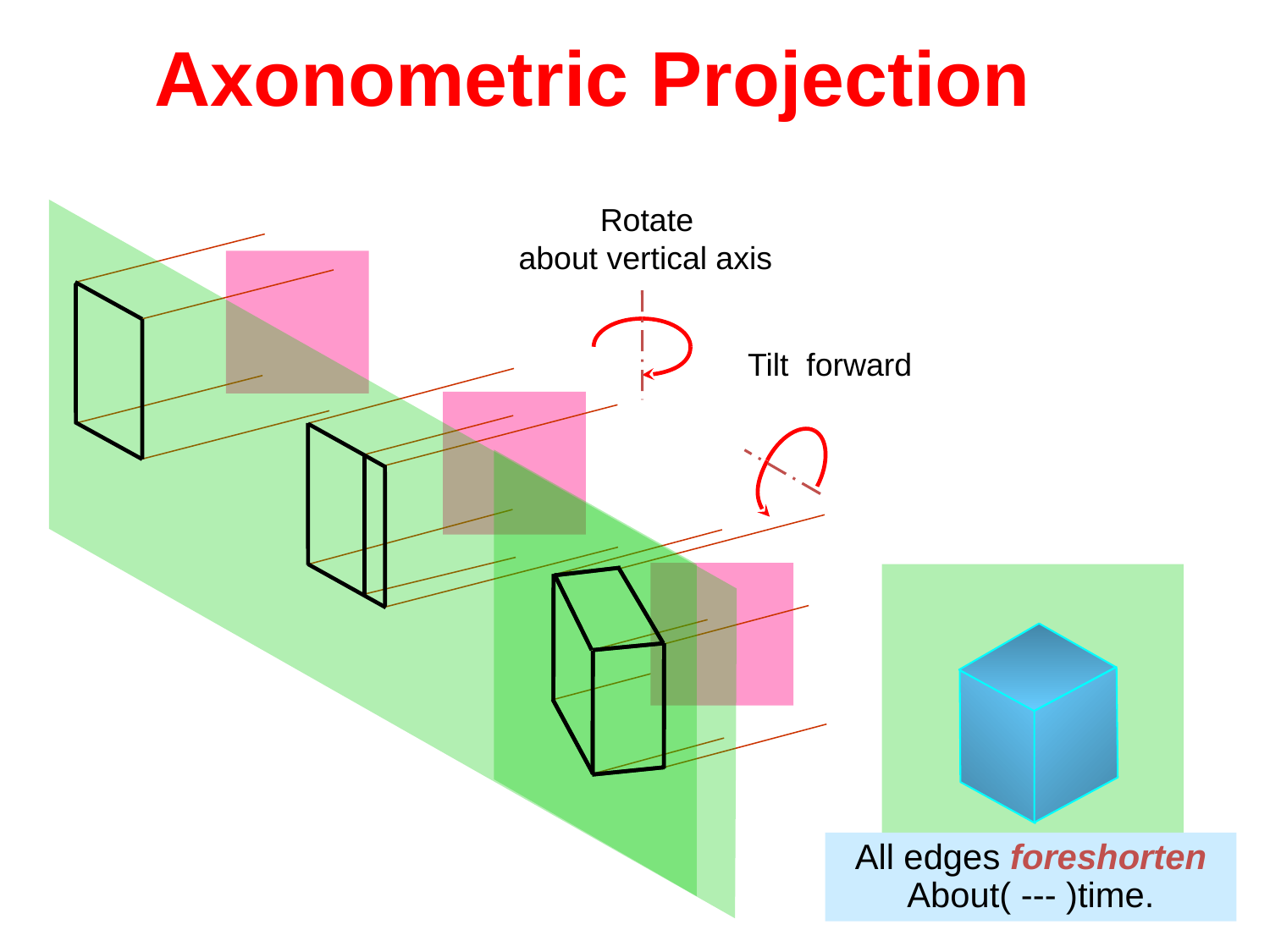

Axonometric Projection
Rotate
about vertical axis

Tilt  forward

All edges foreshorten
About( --- )time.